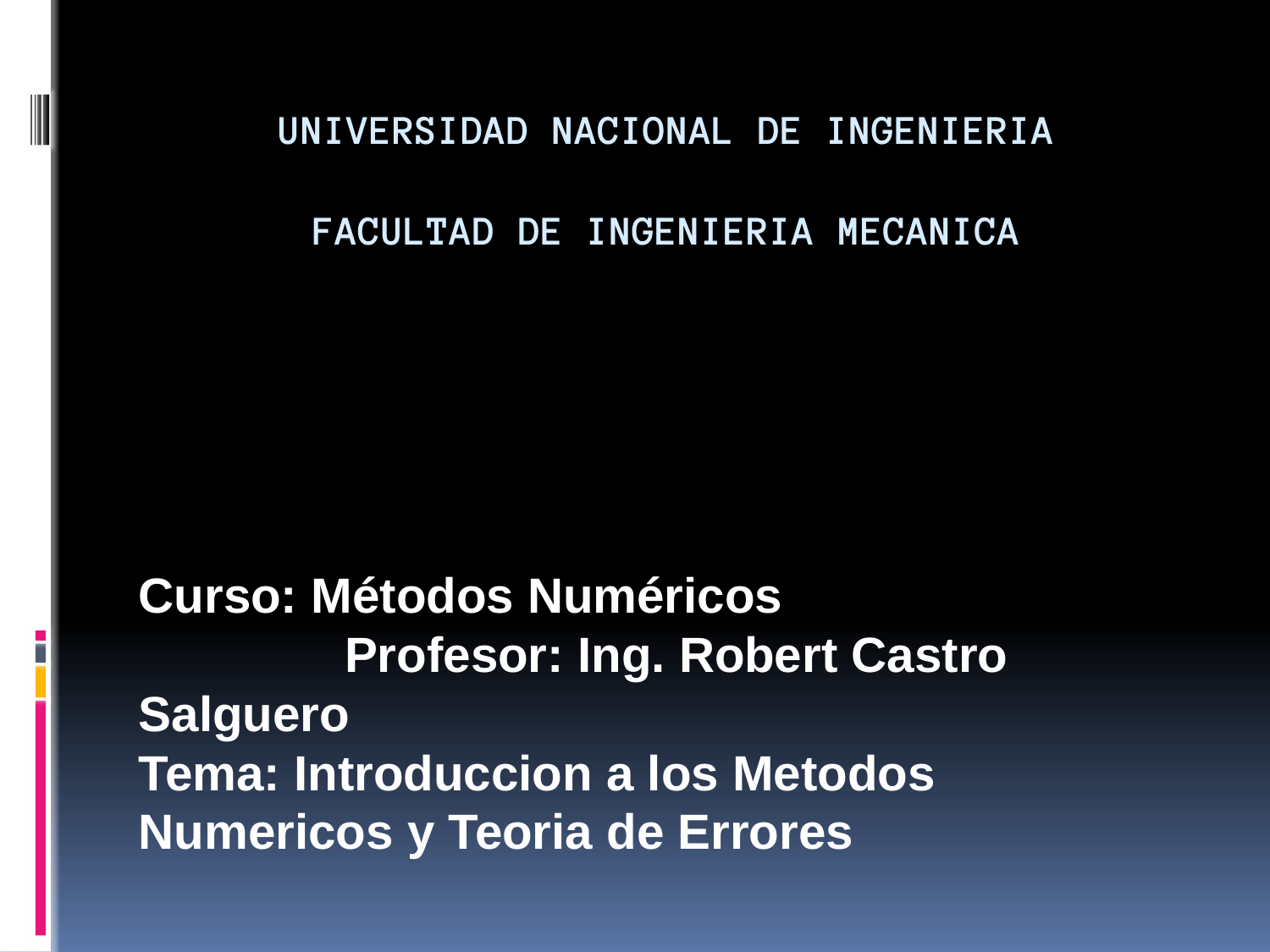

# Universidad NACIONAL DE Ingenieria FACULTAD DE INGENIERIA MECANICA
Curso: Métodos Numéricos                                       Profesor: Ing. Robert Castro Salguero
Tema: Introduccion a los Metodos Numericos y Teoria de Errores